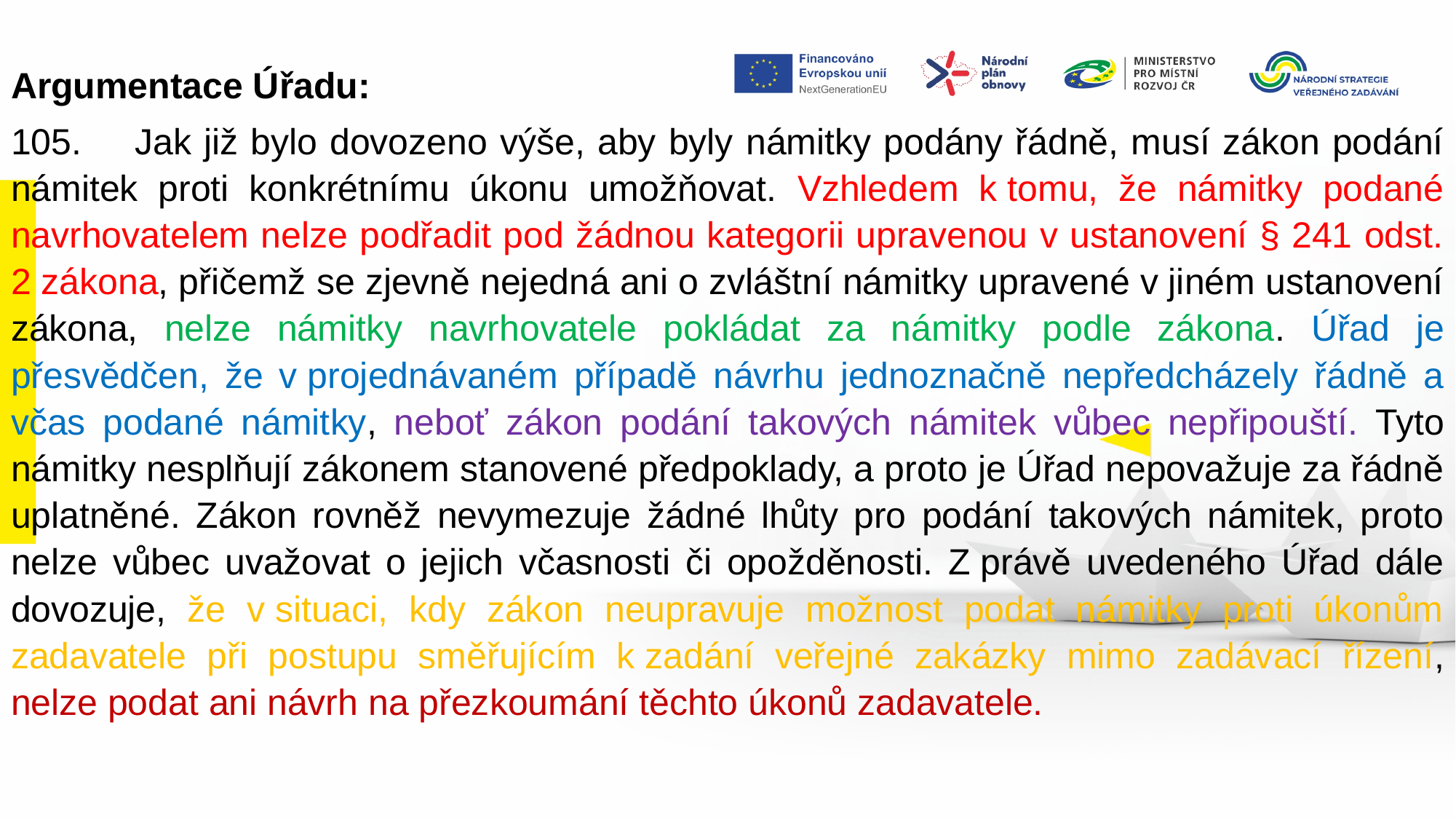

Argumentace Úřadu:
105.     Jak již bylo dovozeno výše, aby byly námitky podány řádně, musí zákon podání námitek proti konkrétnímu úkonu umožňovat. Vzhledem k tomu, že námitky podané navrhovatelem nelze podřadit pod žádnou kategorii upravenou v ustanovení § 241 odst. 2 zákona, přičemž se zjevně nejedná ani o zvláštní námitky upravené v jiném ustanovení zákona, nelze námitky navrhovatele pokládat za námitky podle zákona. Úřad je přesvědčen, že v projednávaném případě návrhu jednoznačně nepředcházely řádně a včas podané námitky, neboť zákon podání takových námitek vůbec nepřipouští. Tyto námitky nesplňují zákonem stanovené předpoklady, a proto je Úřad nepovažuje za řádně uplatněné. Zákon rovněž nevymezuje žádné lhůty pro podání takových námitek, proto nelze vůbec uvažovat o jejich včasnosti či opožděnosti. Z právě uvedeného Úřad dále dovozuje, že v situaci, kdy zákon neupravuje možnost podat námitky proti úkonům zadavatele při postupu směřujícím k zadání veřejné zakázky mimo zadávací řízení, nelze podat ani návrh na přezkoumání těchto úkonů zadavatele.